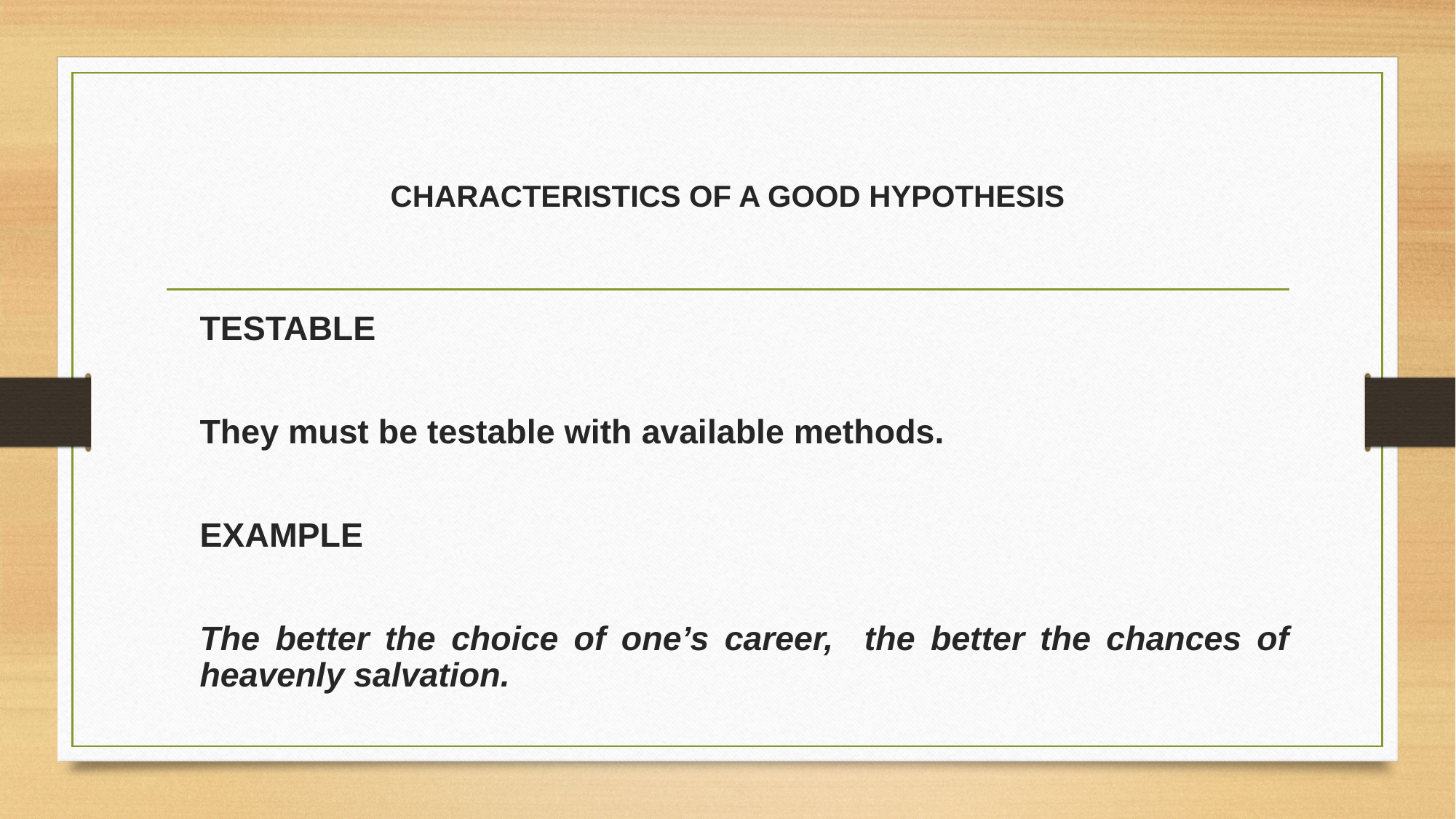

# CHARACTERISTICS OF A GOOD HYPOTHESIS
	TESTABLE

	They must be testable with available methods.

	EXAMPLE

	The better the choice of one’s career,  the better the chances of heavenly salvation.